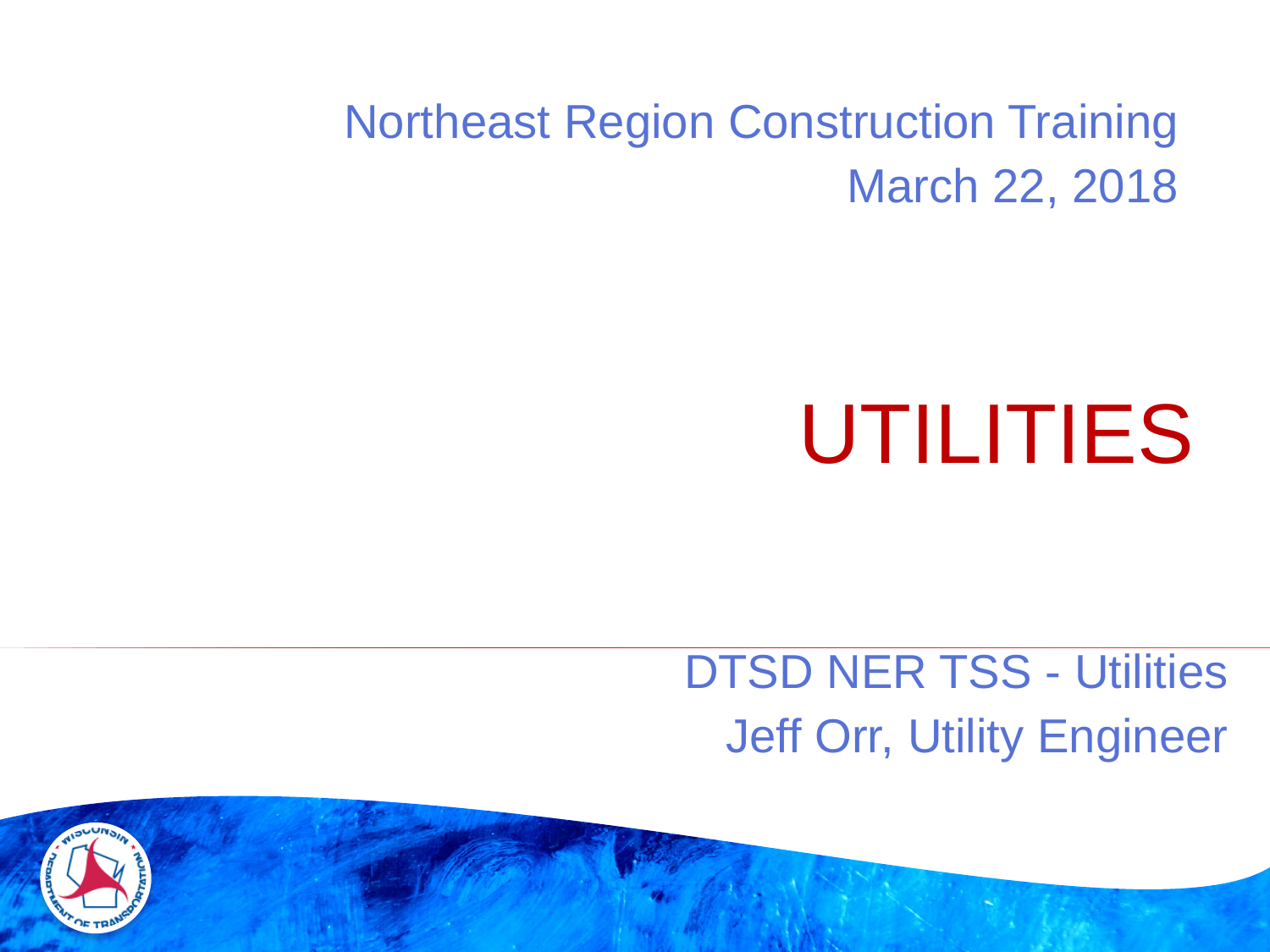

Northeast Region Construction Training
March 22, 2018

UTILITIES
DTSD NER TSS - Utilities
Jeff Orr, Utility Engineer